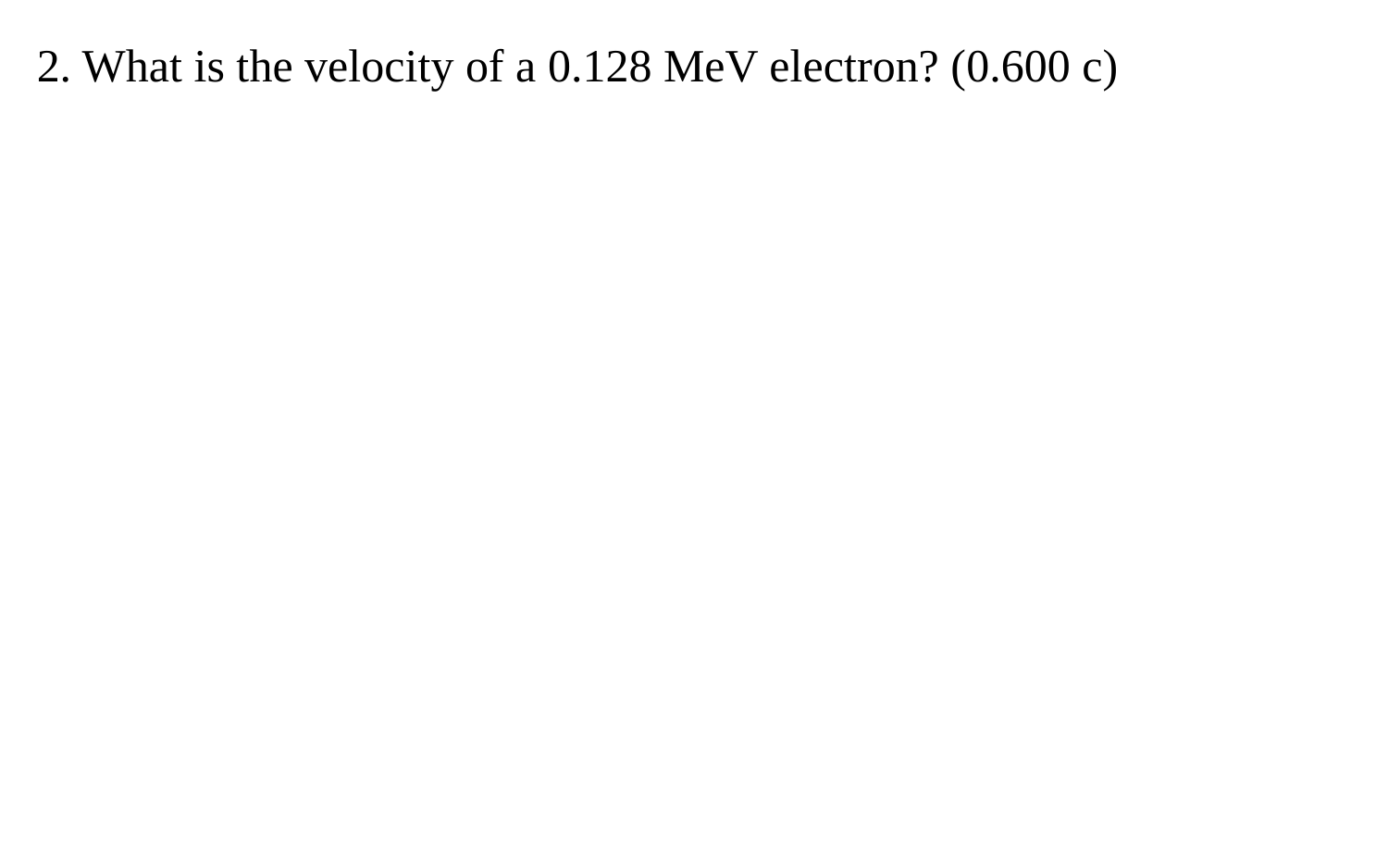

2. What is the velocity of a 0.128 MeV electron? (0.600 c)